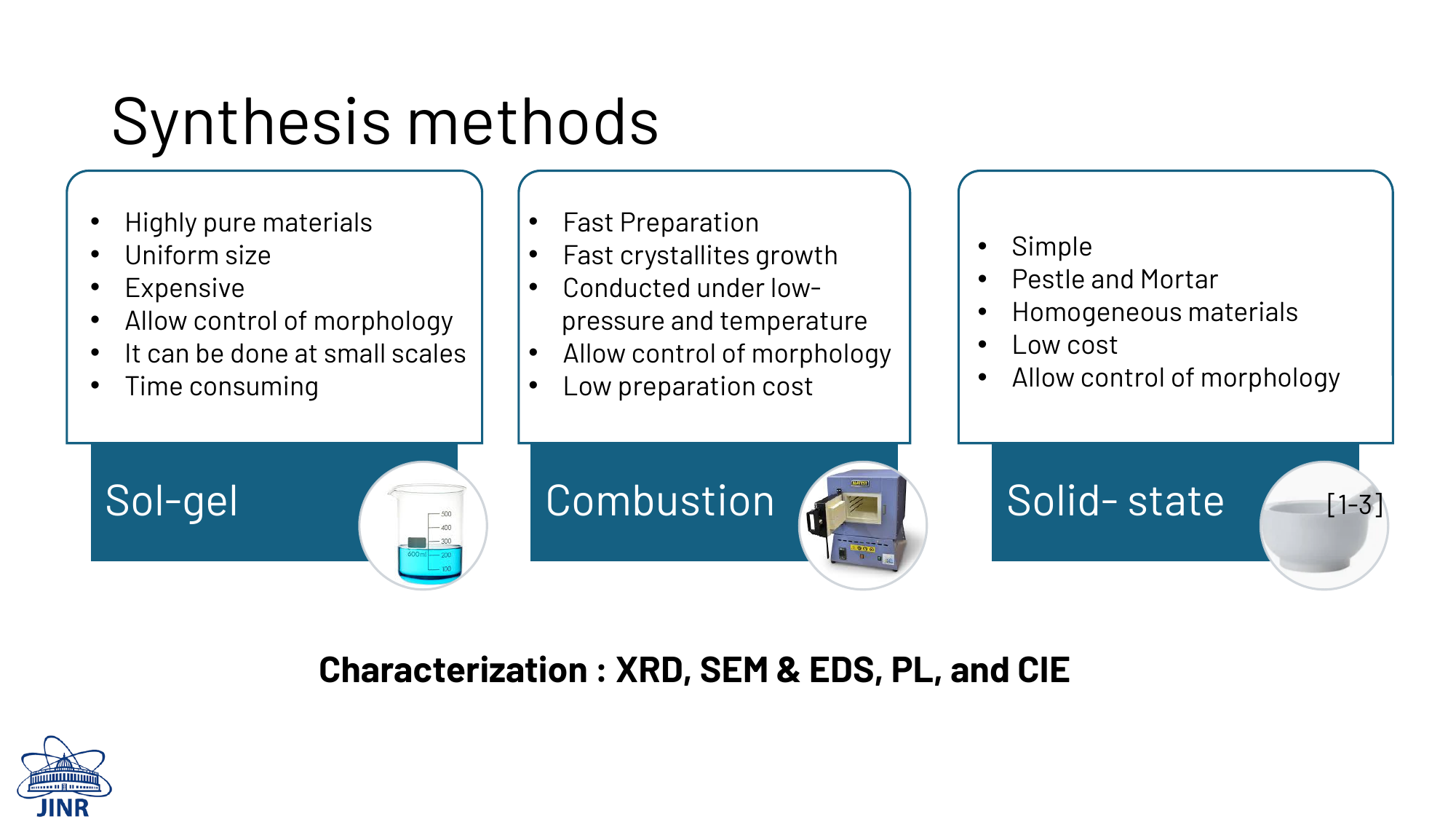

# Synthesis methods
Sol-gel
Combustion
Solid- state
Highly pure materials
Uniform size
Expensive
Allow control of morphology
It can be done at small scales
Time consuming
Fast Preparation
Fast crystallites growth
Conducted under low-
      pressure and temperature
Allow control of morphology
Low preparation cost
Simple
Pestle and Mortar
Homogeneous materials
Low cost
Allow control of morphology
[1-3]
Characterization : XRD, SEM & EDS, PL, and CIE